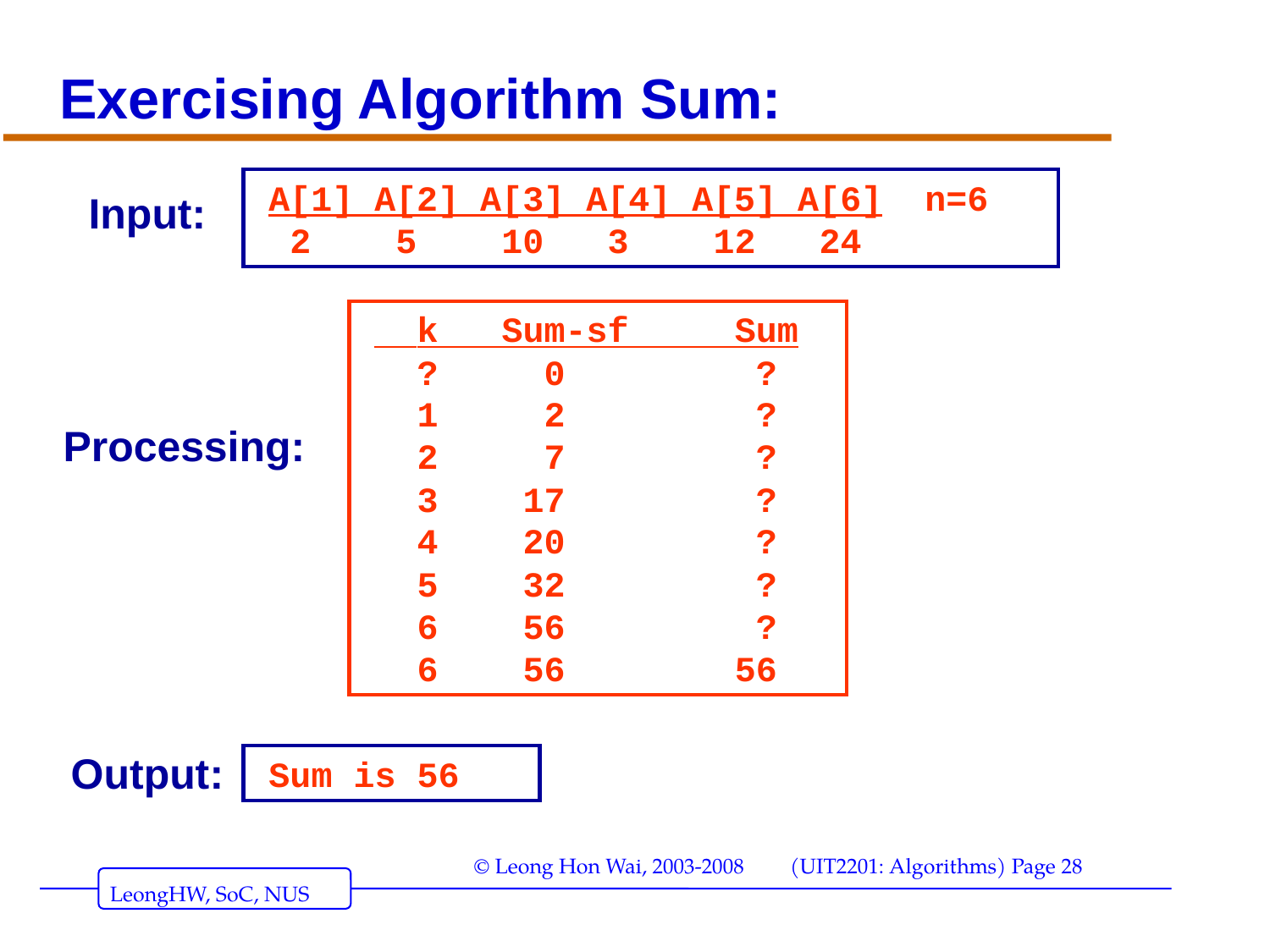

# Exercising Algorithm Sum:
A[1] A[2] A[3] A[4] A[5] A[6]  n=6
 2    5    10   3    12   24
Input:
  k   Sum-sf     Sum
  ?     0         ?
  1     2         ?
  2     7         ?
  3    17         ?
  4    20         ?
  5    32         ?
  6    56         ?
  6    56        56
Processing:
Output:
Sum is 56